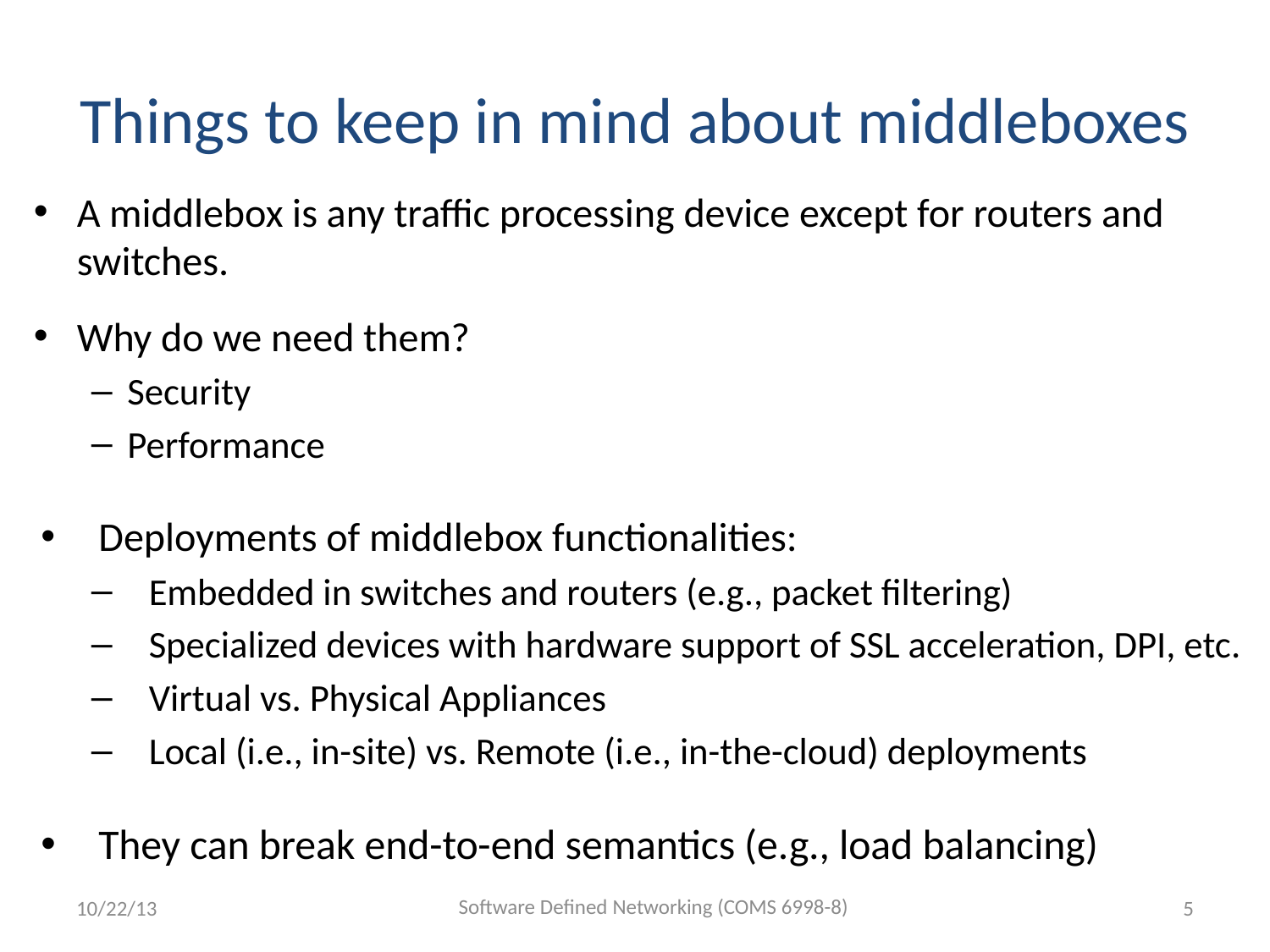

# Things to keep in mind about middleboxes
A middlebox is any traffic processing device except for routers and switches.

Why do we need them?
Security
Performance

Deployments of middlebox functionalities:
Embedded in switches and routers (e.g., packet filtering)
Specialized devices with hardware support of SSL acceleration, DPI, etc.
Virtual vs. Physical Appliances
Local (i.e., in-site) vs. Remote (i.e., in-the-cloud) deployments

They can break end-to-end semantics (e.g., load balancing)

Software Defined Networking (COMS 6998-8)
10/22/13
5